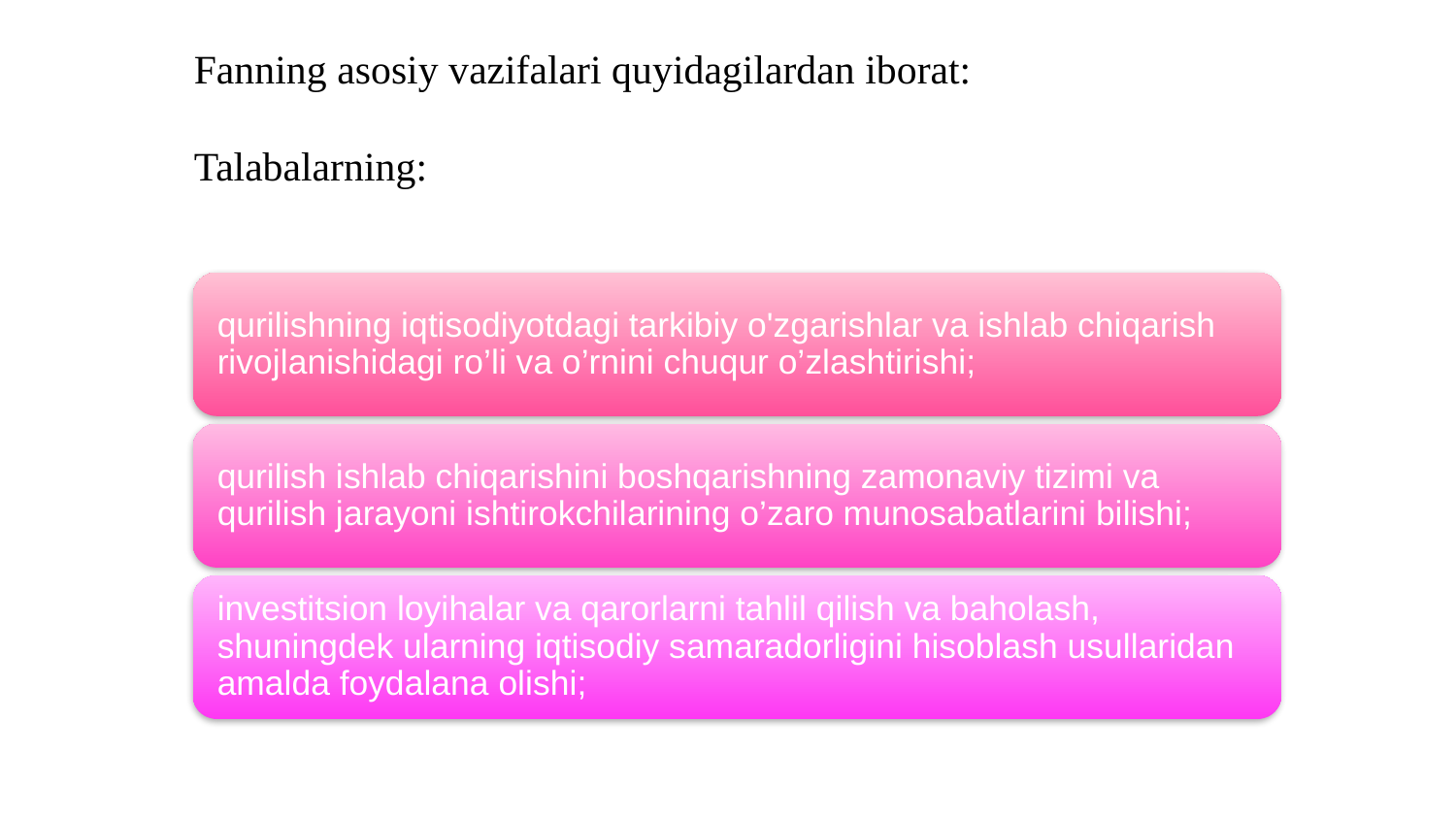

Fanning asosiy vazifalari quyidagilardan iborat:

Talabalarning:
qurilishning iqtisodiyotdagi tarkibiy o'zgarishlar va ishlab chiqarish rivojlanishidagi ro’li va o’rnini chuqur o’zlashtirishi;
qurilish ishlab chiqarishini boshqarishning zamonaviy tizimi va qurilish jarayoni ishtirokchilarining o’zaro munosabatlarini bilishi;
investitsion loyihalar va qarorlarni tahlil qilish va baholash, shuningdek ularning iqtisodiy samaradorligini hisoblash usullaridan amalda foydalana olishi;